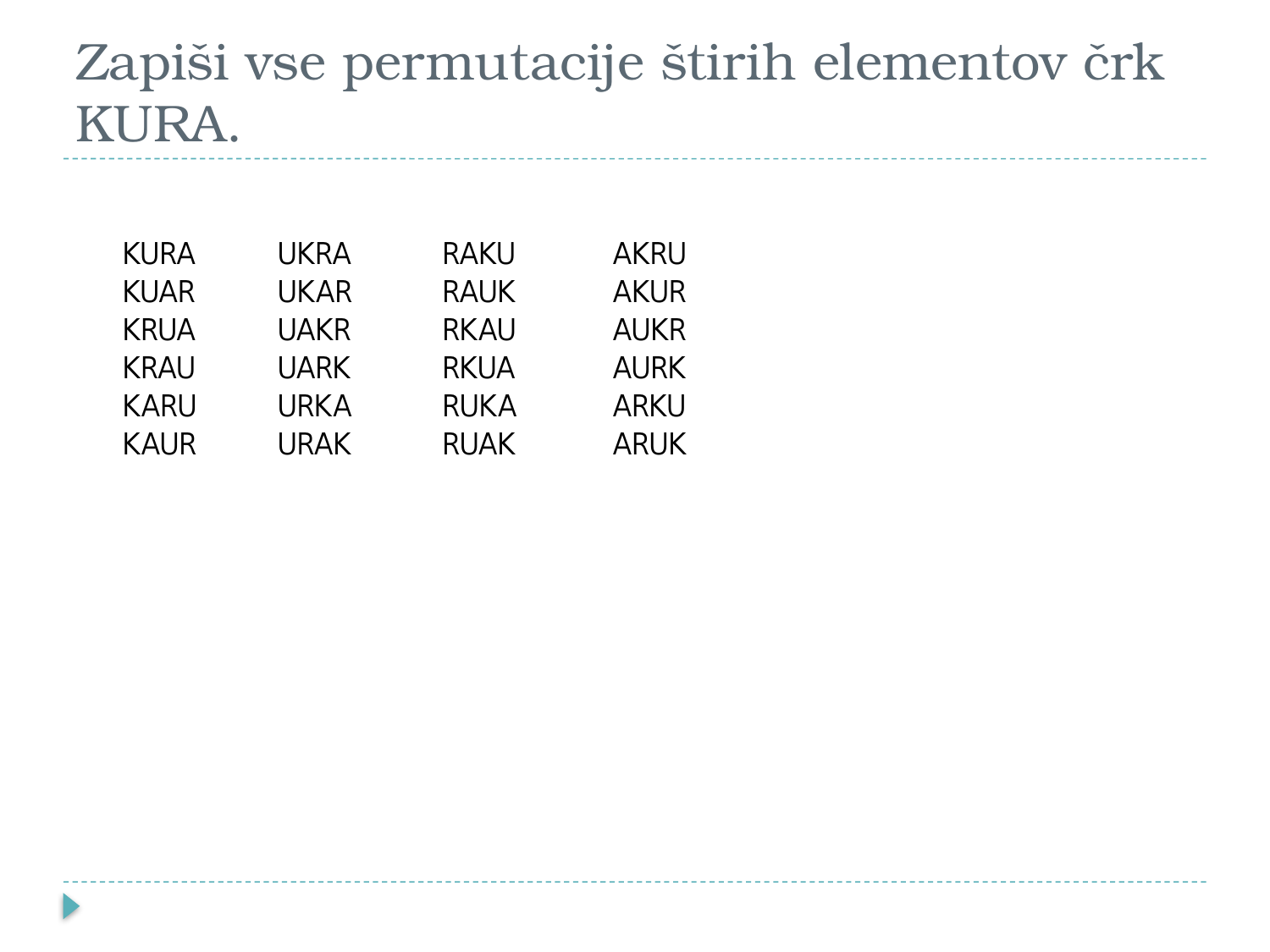

# Zapiši vse permutacije štirih elementov črk KURA.
KURA
KUAR
KRUA
KRAU
KARU
KAUR
UKRA
UKAR
UAKR
UARK
URKA
URAK
RAKU
RAUK
RKAU
RKUA
RUKA
RUAK
AKRU
AKUR
AUKR
AURK
ARKU
ARUK